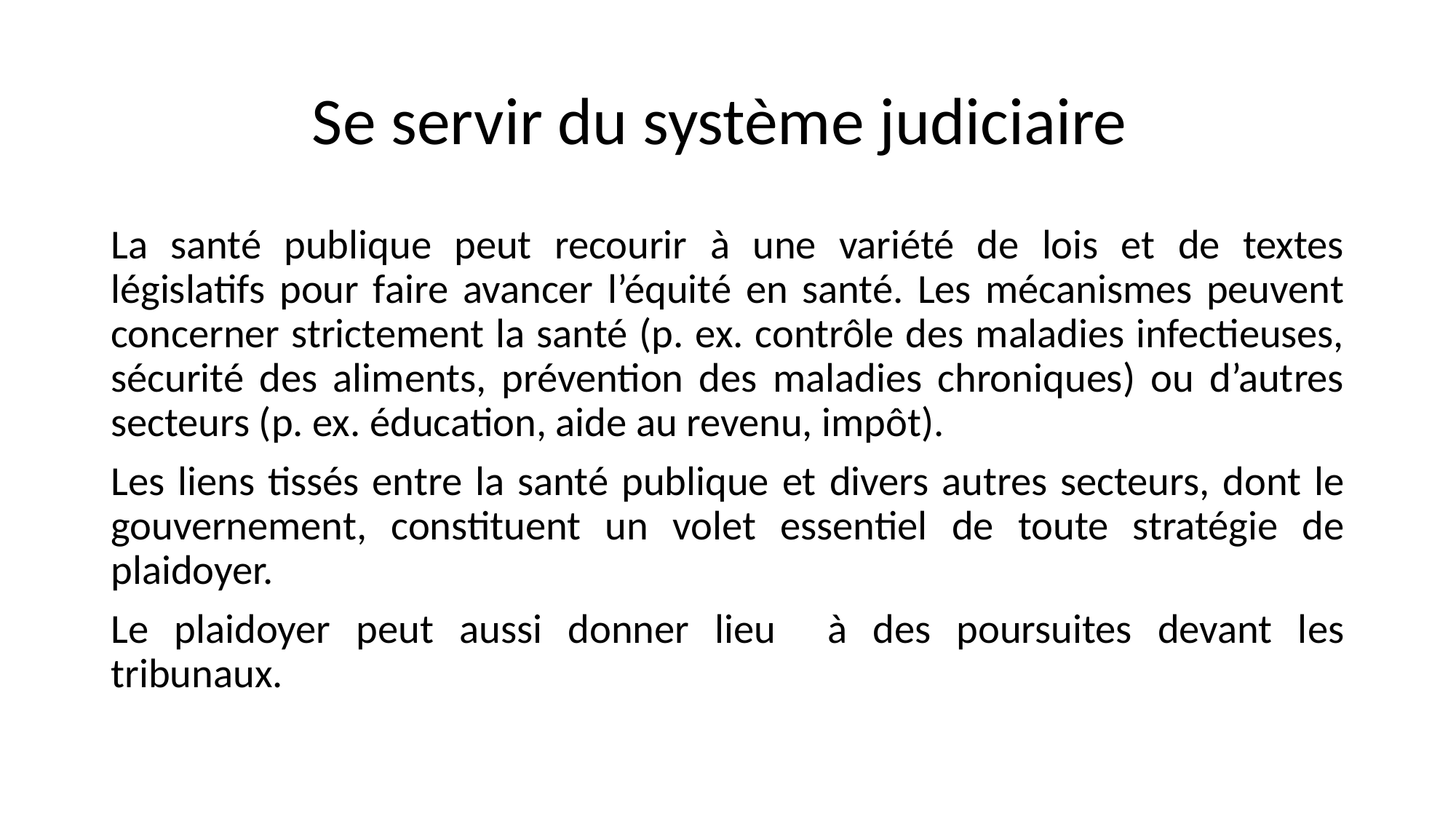

# Se servir du système judiciaire
La santé publique peut recourir à une variété de lois et de textes législatifs pour faire avancer l’équité en santé. Les mécanismes peuvent concerner strictement la santé (p. ex. contrôle des maladies infectieuses, sécurité des aliments, prévention des maladies chroniques) ou d’autres secteurs (p. ex. éducation, aide au revenu, impôt).
Les liens tissés entre la santé publique et divers autres secteurs, dont le gouvernement, constituent un volet essentiel de toute stratégie de plaidoyer.
Le plaidoyer peut aussi donner lieu  à des poursuites devant les tribunaux.